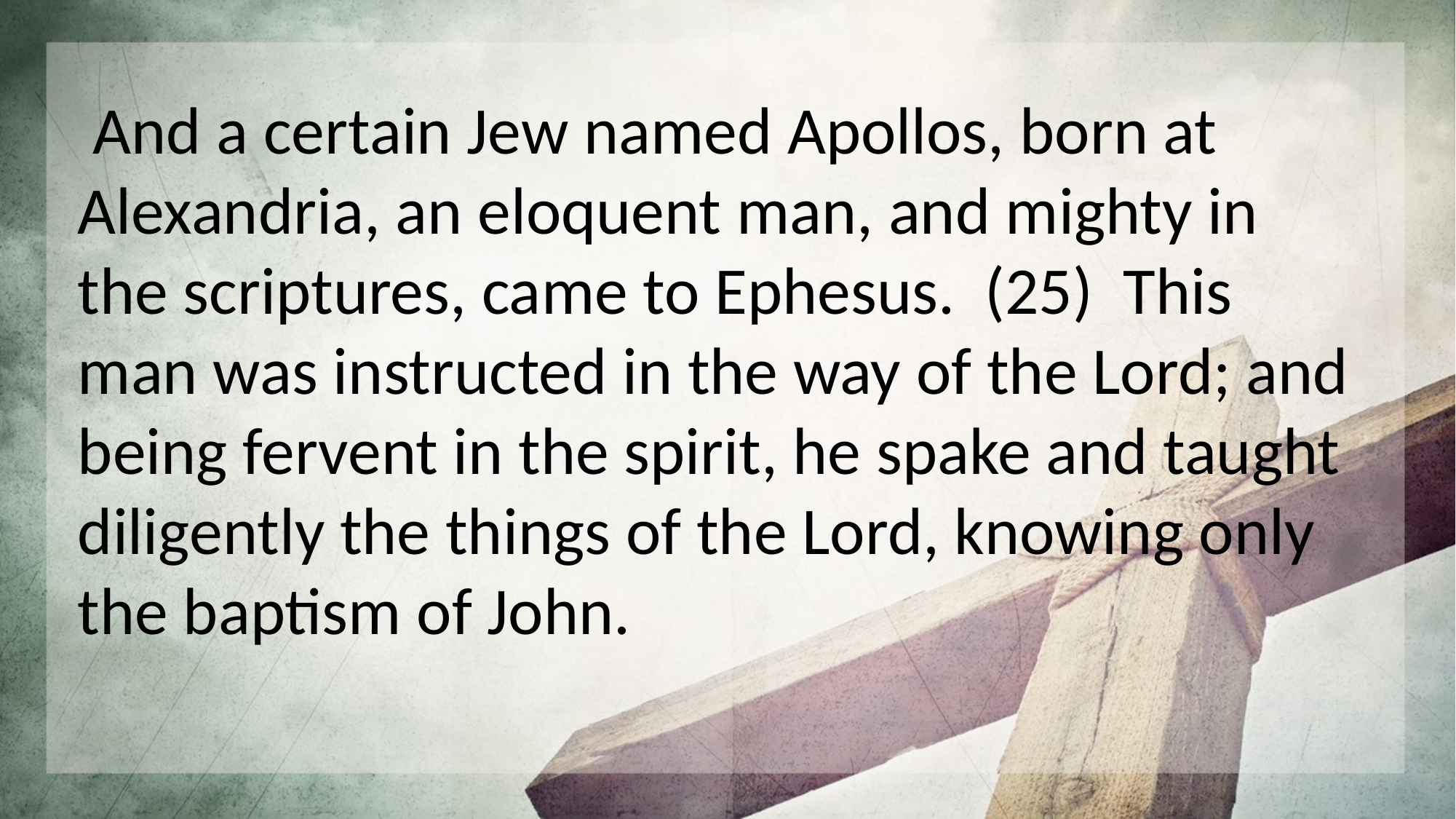

And a certain Jew named Apollos, born at Alexandria, an eloquent man, and mighty in the scriptures, came to Ephesus.  (25)  This man was instructed in the way of the Lord; and being fervent in the spirit, he spake and taught diligently the things of the Lord, knowing only the baptism of John.